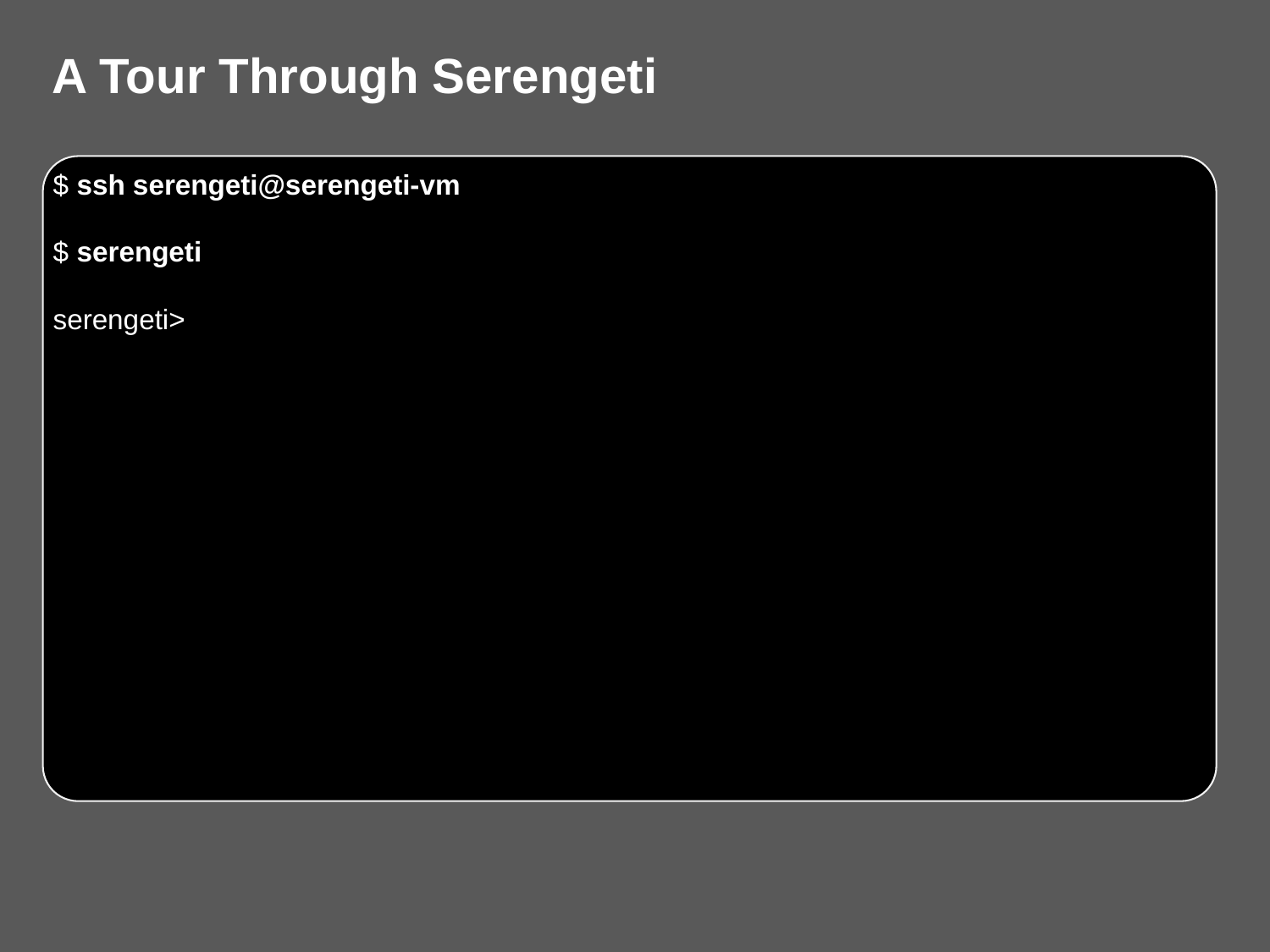

# A Tour Through Serengeti
$ ssh serengeti@serengeti-vm

$ serengeti

serengeti>